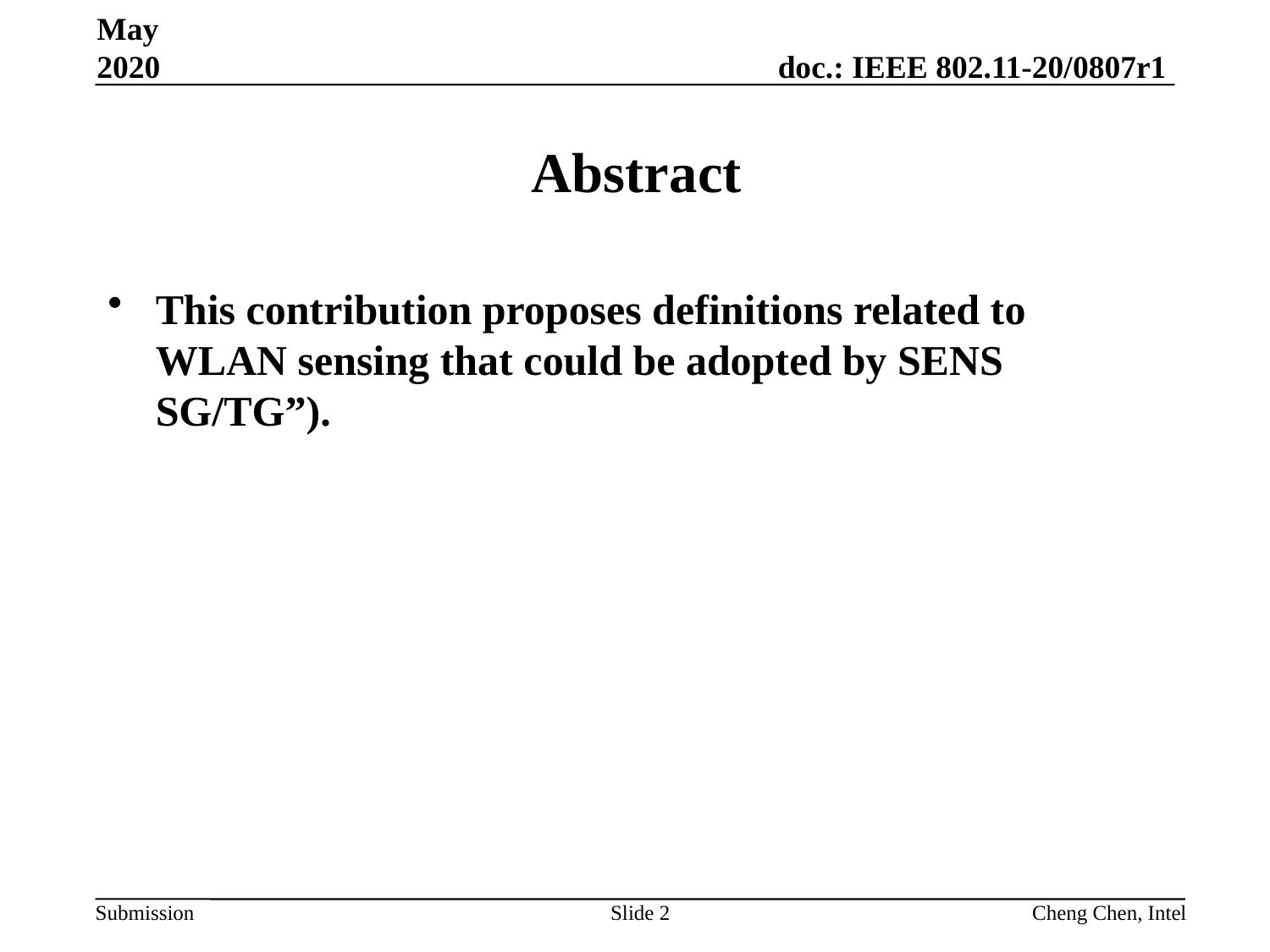

May 2020
# Abstract
This contribution proposes definitions related to WLAN sensing that could be adopted by SENS SG/TG”).
Slide 2
Cheng Chen, Intel